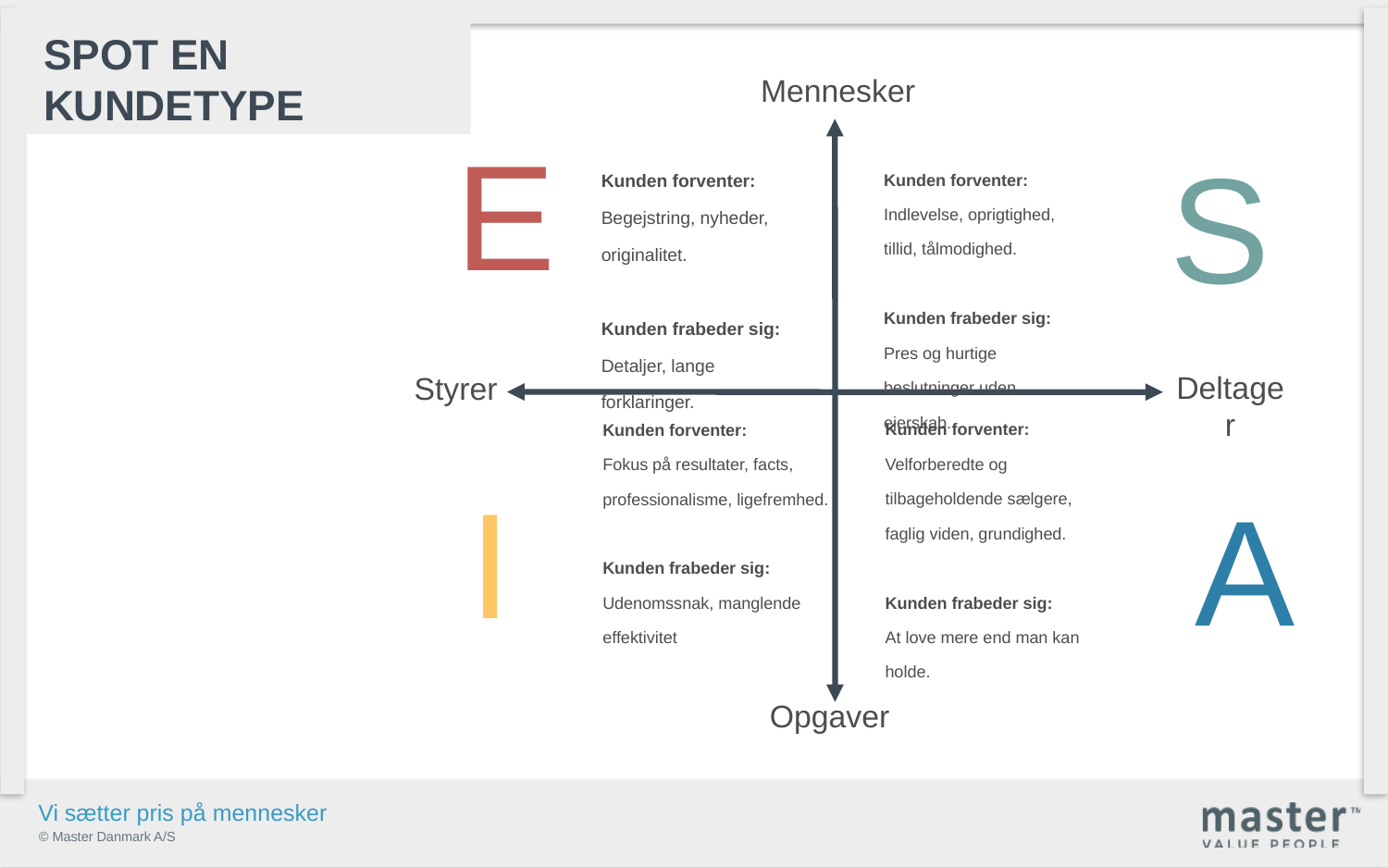

Spot en kundetype
Mennesker

E

S
Kunden forventer:
Begejstring, nyheder, originalitet.

Kunden frabeder sig:
Detaljer, lange forklaringer.

Kunden forventer:
Indlevelse, oprigtighed, tillid, tålmodighed.

Kunden frabeder sig:
Pres og hurtige beslutninger uden ejerskab.

Deltager
Styrer
Kunden forventer:
Velforberedte og tilbageholdende sælgere, faglig viden, grundighed.

Kunden frabeder sig:
At love mere end man kan holde.

Kunden forventer:
Fokus på resultater, facts, professionalisme, ligefremhed.

Kunden frabeder sig:
Udenomssnak, manglende effektivitet
I
A
Opgaver